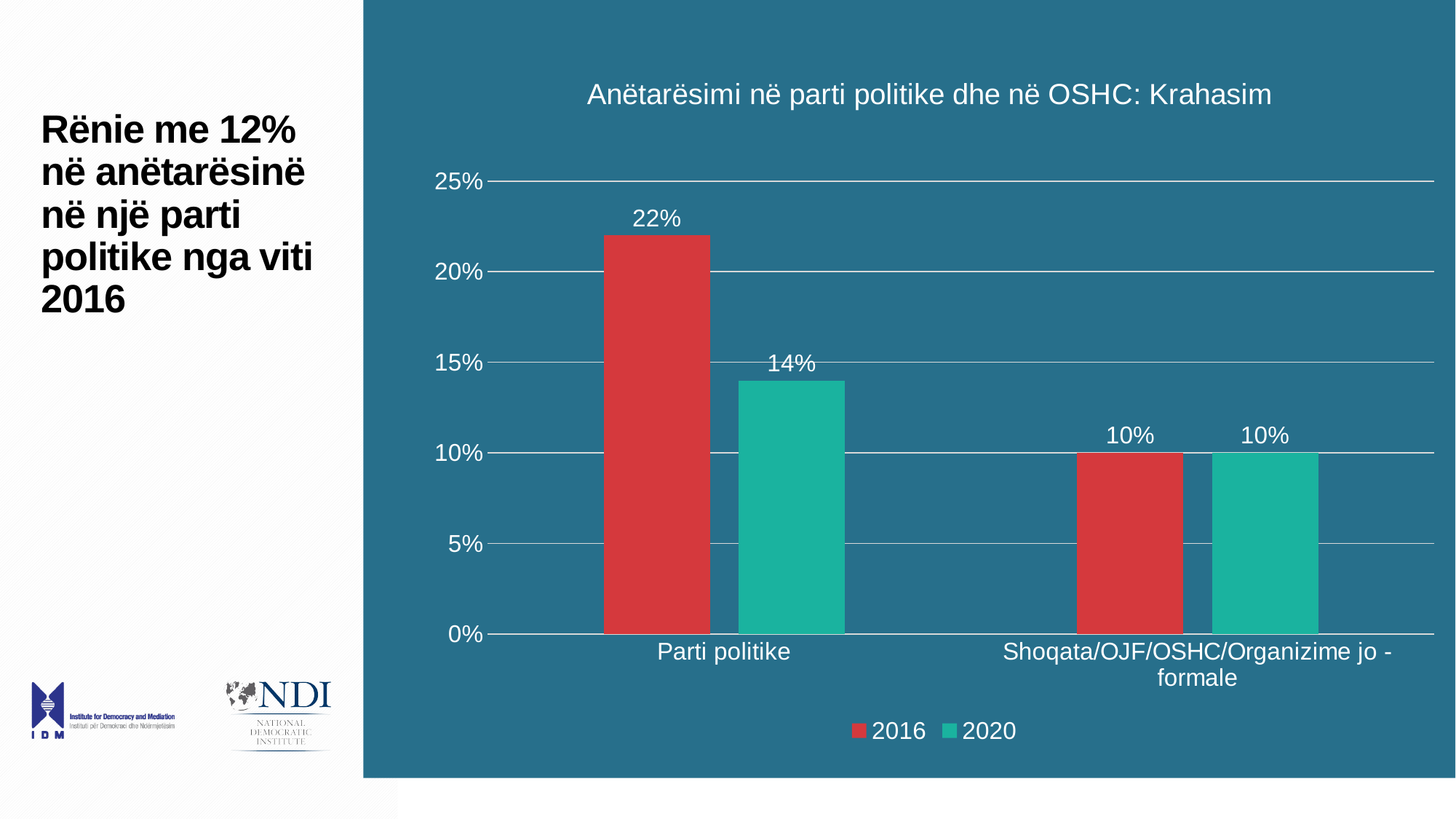

### Chart: Anëtarësimi në parti politike dhe në OSHC: Krahasim

| Category | 2016 | 2020 |
|---|---|---|
| Parti politike | 0.22 | 0.14 |
| Shoqata/OJF/OSHC/Organizime jo - formale | 0.1 | 0.1 |
# Rënie me 12% në anëtarësinë në një parti politike nga viti 2016